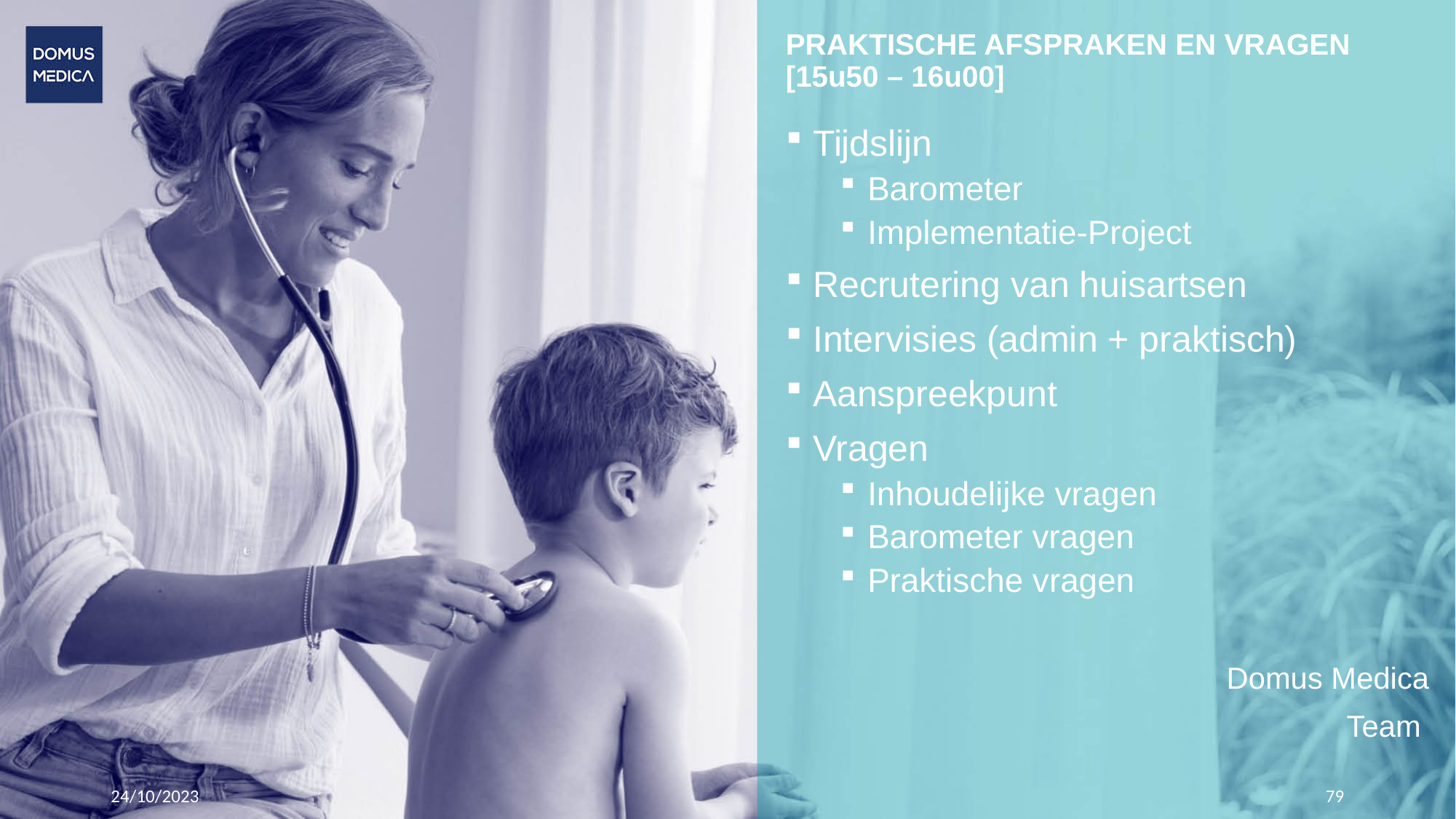

# PRAKTISCHE AFSPRAKEN EN VRAGEN  [15u50 – 16u00]
Tijdslijn
Barometer
Implementatie-Project
Recrutering van huisartsen
Intervisies (admin + praktisch)
Aanspreekpunt
Vragen
Inhoudelijke vragen
Barometer vragen
Praktische vragen

Domus Medica
Team
24/10/2023
79